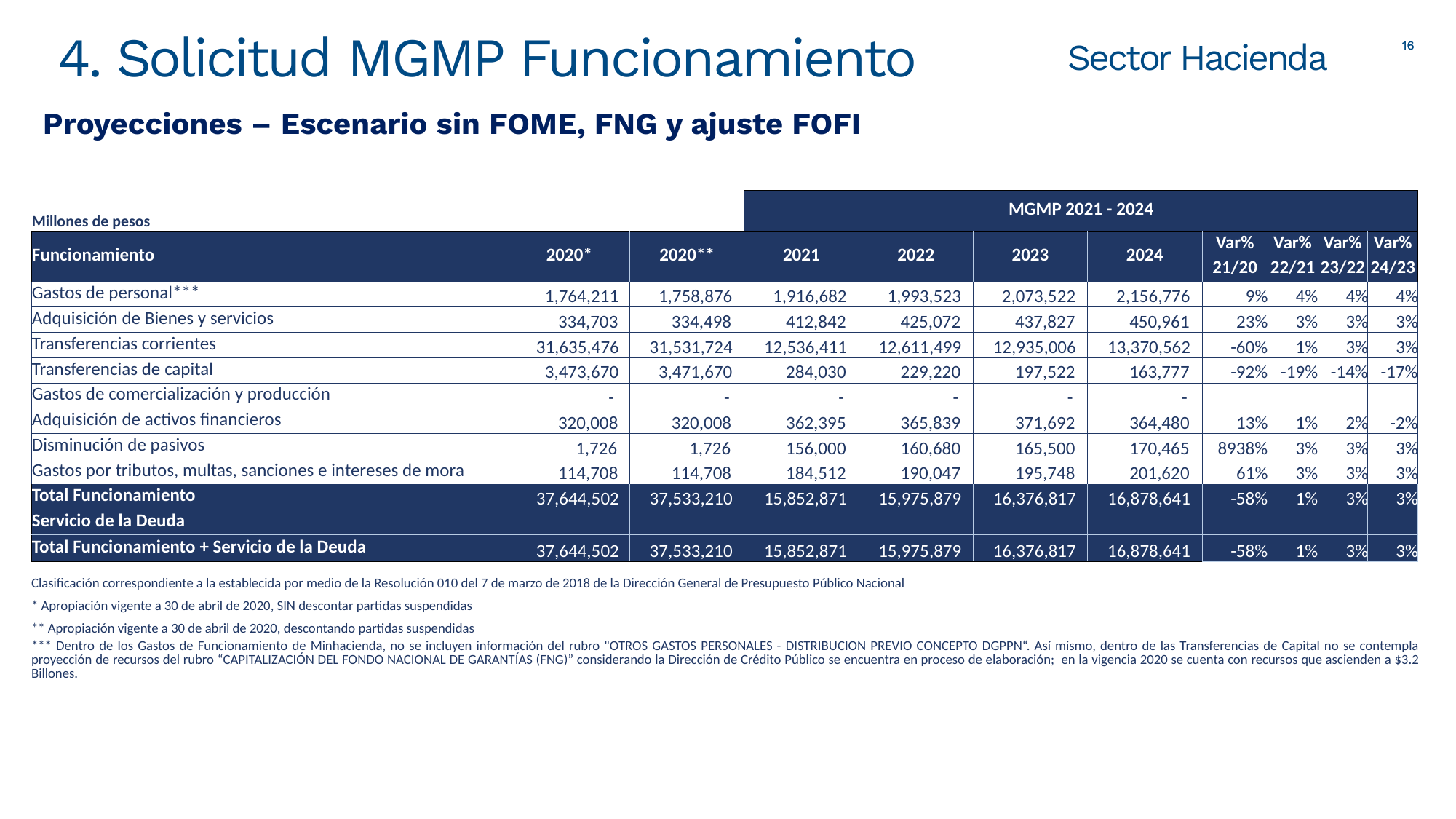

# 4. Solicitud MGMP Funcionamiento
Sector Hacienda
Proyecciones – Escenario sin FOME, FNG y ajuste FOFI

| Millones de pesos |  |  | MGMP 2021 - 2024 |  |  |  |  |  |  |  |
| --- | --- | --- | --- | --- | --- | --- | --- | --- | --- | --- |
| Funcionamiento | 2020\* | 2020\*\* | 2021 | 2022 | 2023 | 2024 | Var% | Var% | Var% | Var% |
|  |  |  |  |  |  |  | 21/20 | 22/21 | 23/22 | 24/23 |
| Gastos de personal\*\*\* | 1,764,211 | 1,758,876 | 1,916,682 | 1,993,523 | 2,073,522 | 2,156,776 | 9% | 4% | 4% | 4% |
| Adquisición de Bienes y servicios | 334,703 | 334,498 | 412,842 | 425,072 | 437,827 | 450,961 | 23% | 3% | 3% | 3% |
| Transferencias corrientes | 31,635,476 | 31,531,724 | 12,536,411 | 12,611,499 | 12,935,006 | 13,370,562 | -60% | 1% | 3% | 3% |
| Transferencias de capital | 3,473,670 | 3,471,670 | 284,030 | 229,220 | 197,522 | 163,777 | -92% | -19% | -14% | -17% |
| Gastos de comercialización y producción | - | - | - | - | - | - |  |  |  |  |
| Adquisición de activos financieros | 320,008 | 320,008 | 362,395 | 365,839 | 371,692 | 364,480 | 13% | 1% | 2% | -2% |
| Disminución de pasivos | 1,726 | 1,726 | 156,000 | 160,680 | 165,500 | 170,465 | 8938% | 3% | 3% | 3% |
| Gastos por tributos, multas, sanciones e intereses de mora | 114,708 | 114,708 | 184,512 | 190,047 | 195,748 | 201,620 | 61% | 3% | 3% | 3% |
| Total Funcionamiento | 37,644,502 | 37,533,210 | 15,852,871 | 15,975,879 | 16,376,817 | 16,878,641 | -58% | 1% | 3% | 3% |
| Servicio de la Deuda |  |  |  |  |  |  |  |  |  |  |
| Total Funcionamiento + Servicio de la Deuda | 37,644,502 | 37,533,210 | 15,852,871 | 15,975,879 | 16,376,817 | 16,878,641 | -58% | 1% | 3% | 3% |
| Clasificación correspondiente a la establecida por medio de la Resolución 010 del 7 de marzo de 2018 de la Dirección General de Presupuesto Público Nacional |  |  |  |  |  |  |  |  |
| --- | --- | --- | --- | --- | --- | --- | --- | --- |
| \* Apropiación vigente a 30 de abril de 2020, SIN descontar partidas suspendidas |  |  |  |  |  |  |  |  |
| \*\* Apropiación vigente a 30 de abril de 2020, descontando partidas suspendidas |  |  |  |  |  |  |  |  |
| \*\*\* Dentro de los Gastos de Funcionamiento de Minhacienda, no se incluyen información del rubro "OTROS GASTOS PERSONALES - DISTRIBUCION PREVIO CONCEPTO DGPPN“. Así mismo, dentro de las Transferencias de Capital no se contempla proyección de recursos del rubro “CAPITALIZACIÓN DEL FONDO NACIONAL DE GARANTÍAS (FNG)” considerando la Dirección de Crédito Público se encuentra en proceso de elaboración; en la vigencia 2020 se cuenta con recursos que ascienden a $3.2 Billones. |  |  |  |  |  |  |  |  |